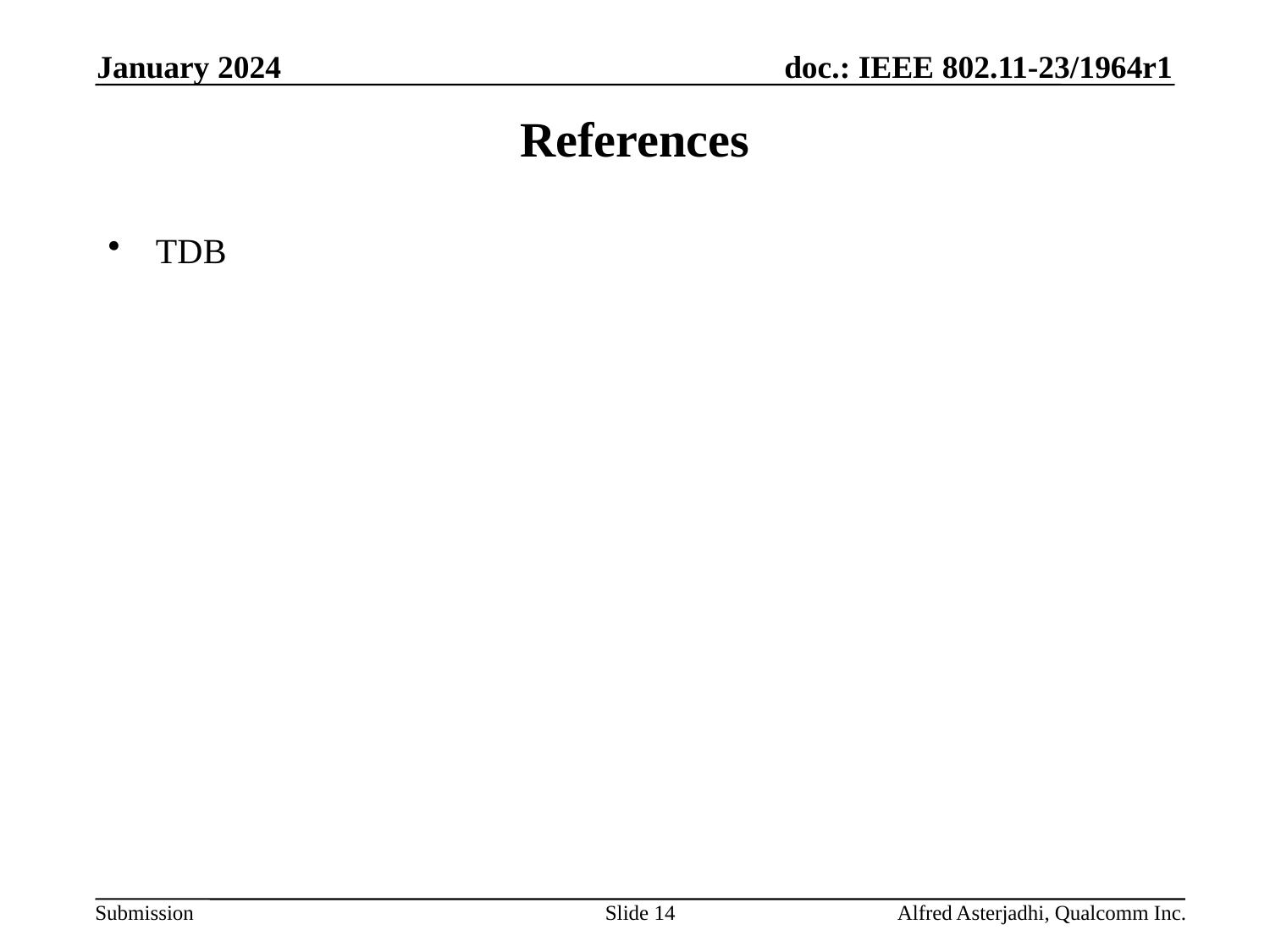

January 2024
# References
TDB
Slide 14
Alfred Asterjadhi, Qualcomm Inc.